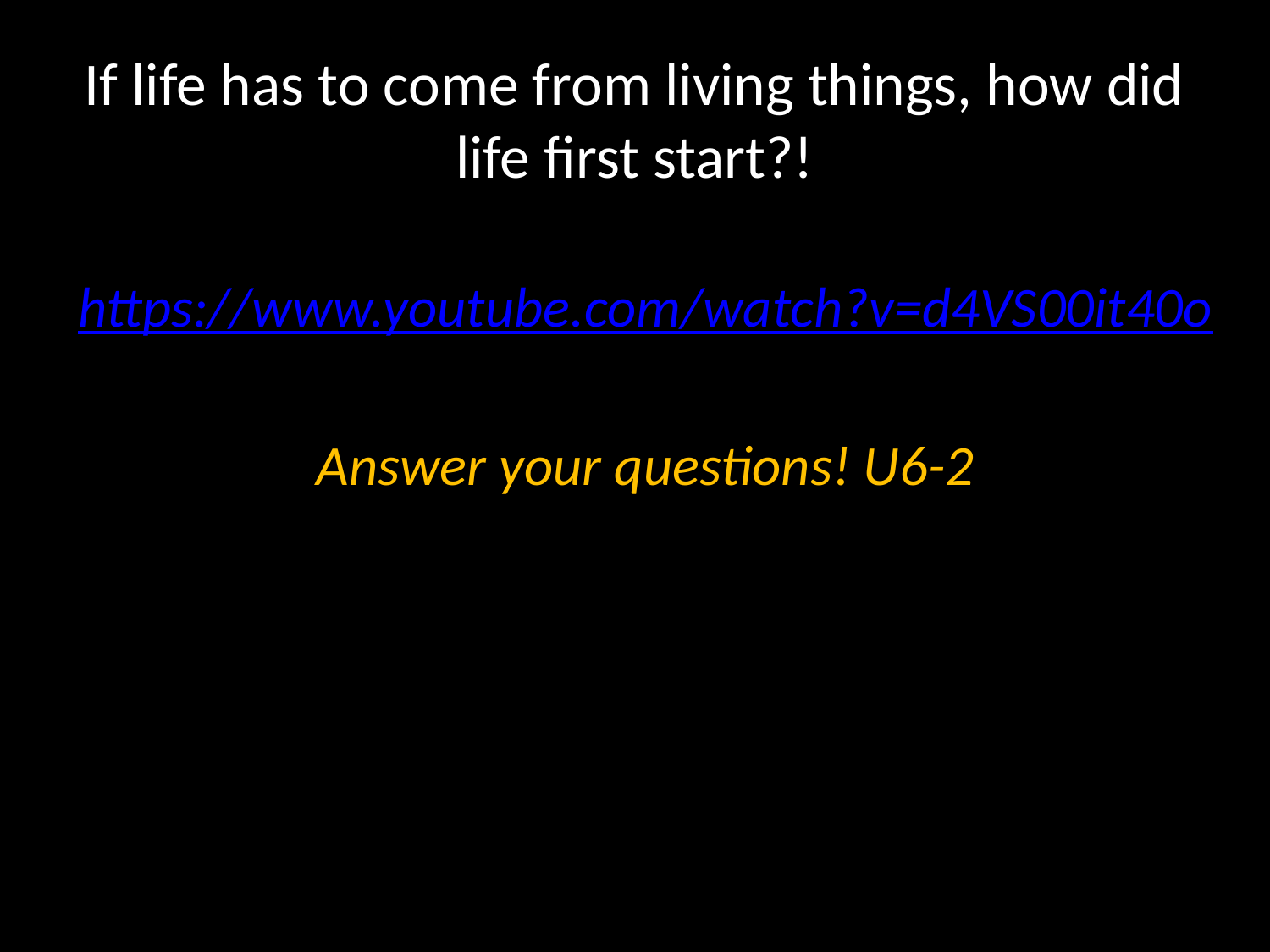

# If life has to come from living things, how did life first start?!
https://www.youtube.com/watch?v=d4VS00it40o

Answer your questions! U6-2